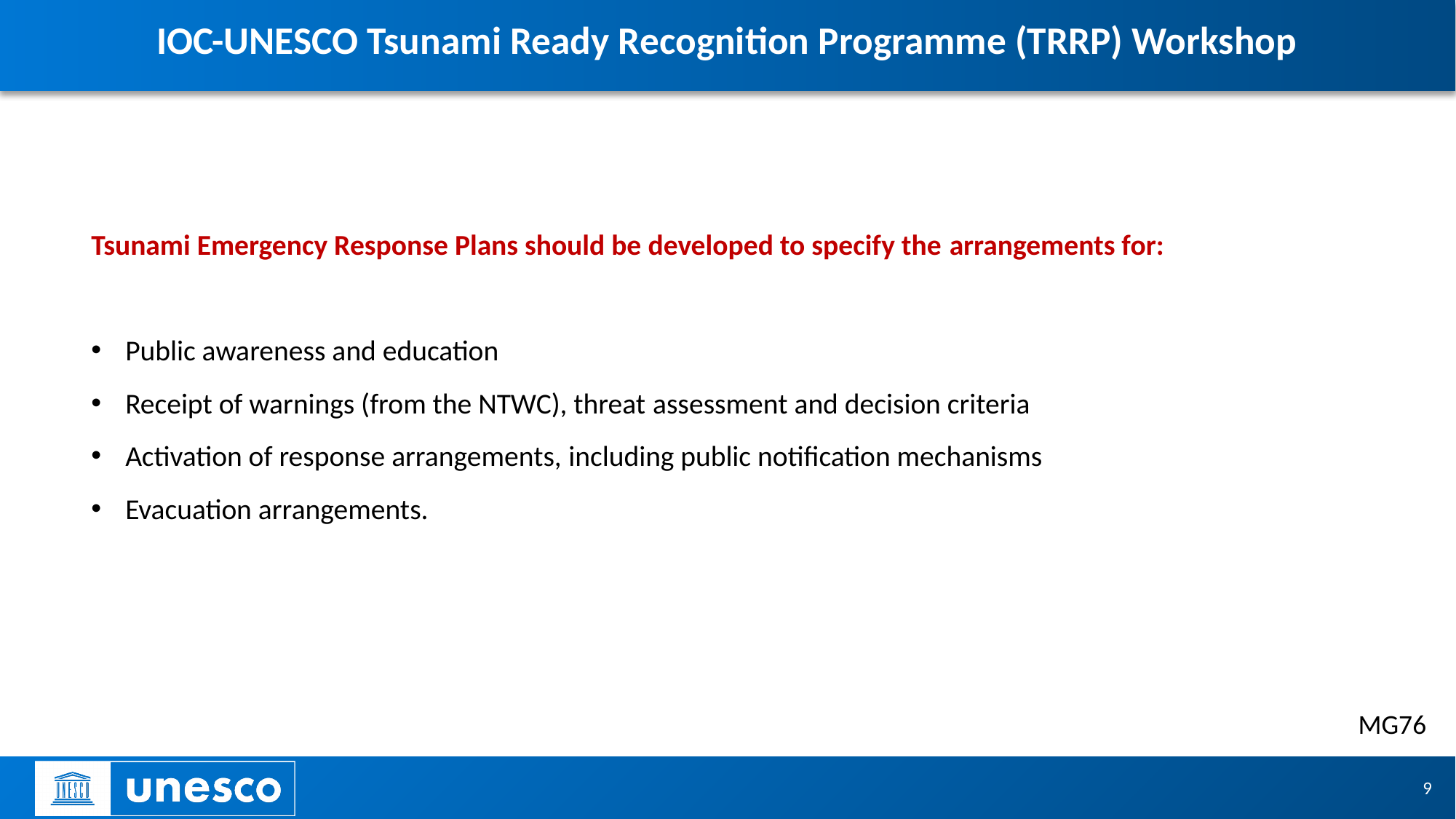

# IOC-UNESCO Tsunami Ready Recognition Programme (TRRP) Workshop
Tsunami Emergency Response Plans should be developed to specify the arrangements for:

Public awareness and education
Receipt of warnings (from the NTWC), threat assessment and decision criteria
Activation of response arrangements, including public notification mechanisms
Evacuation arrangements.
MG76
9